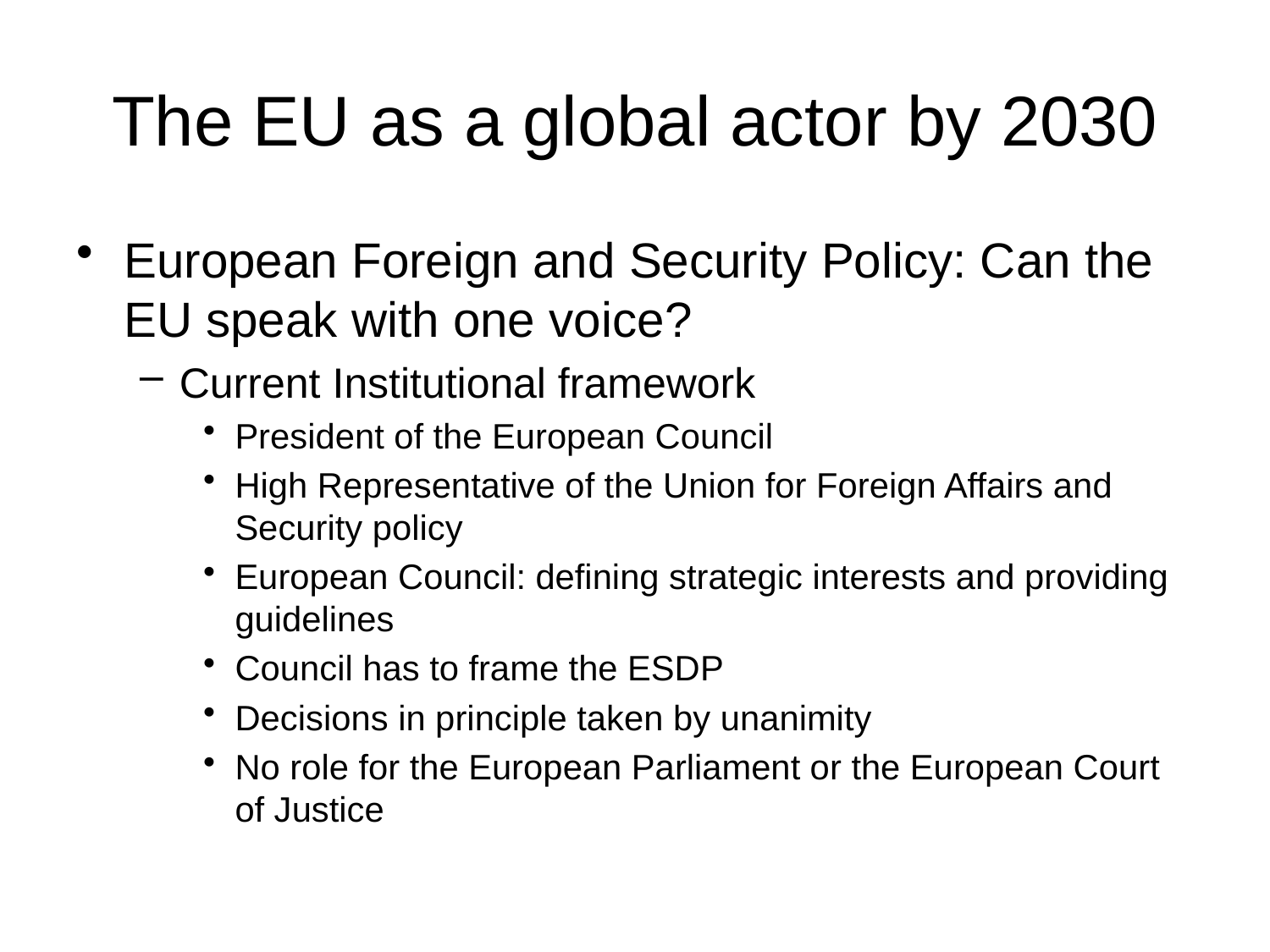

# The EU as a global actor by 2030
European Foreign and Security Policy: Can the EU speak with one voice?
Current Institutional framework
President of the European Council
High Representative of the Union for Foreign Affairs and Security policy
European Council: defining strategic interests and providing guidelines
Council has to frame the ESDP
Decisions in principle taken by unanimity
No role for the European Parliament or the European Court of Justice